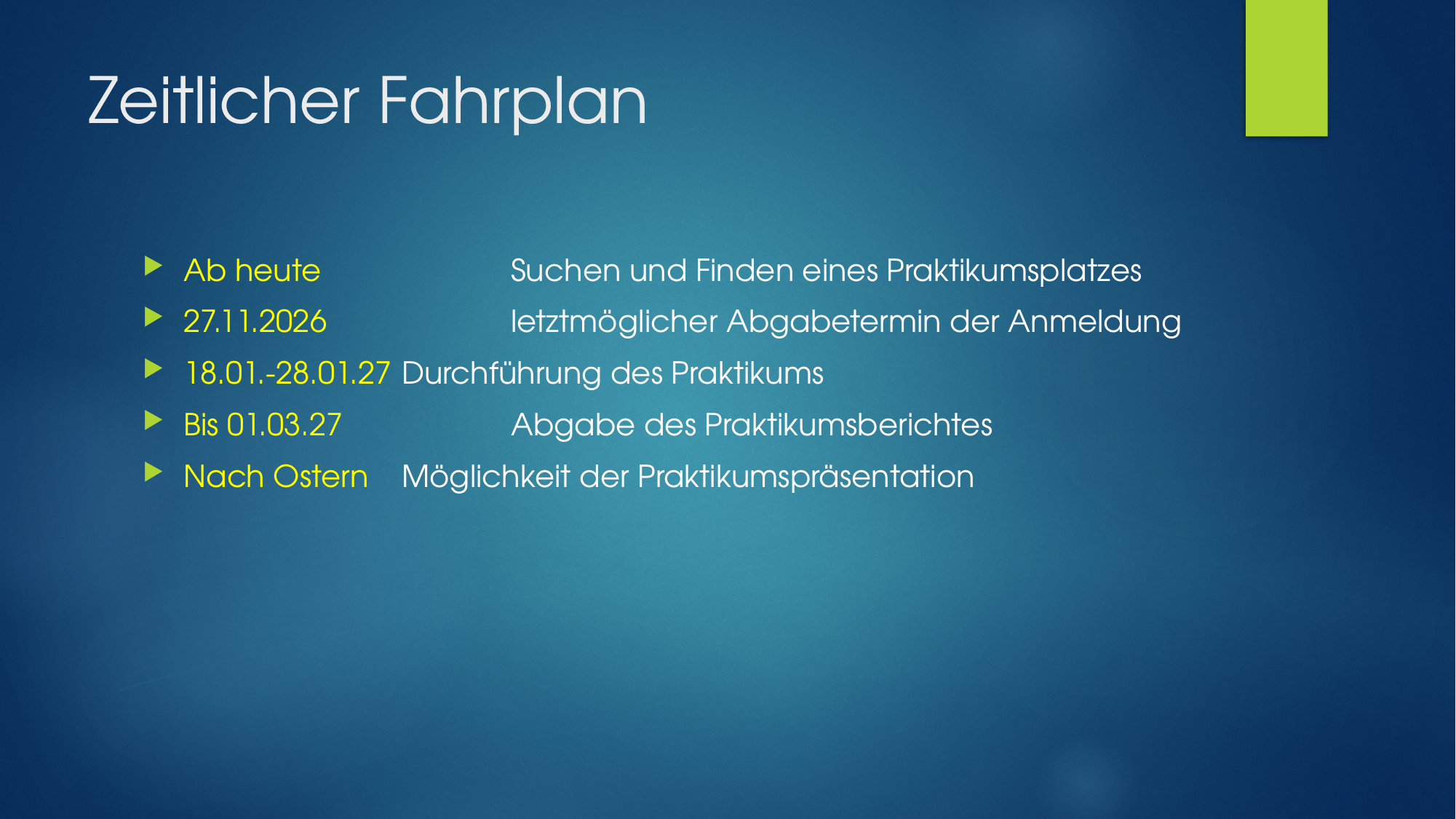

# Zeitlicher Fahrplan
Ab heute 		Suchen und Finden eines Praktikumsplatzes
27.11.2026		letztmöglicher Abgabetermin der Anmeldung
18.01.-28.01.27	Durchführung des Praktikums
Bis 01.03.27		Abgabe des Praktikumsberichtes
Nach Ostern	Möglichkeit der Praktikumspräsentation